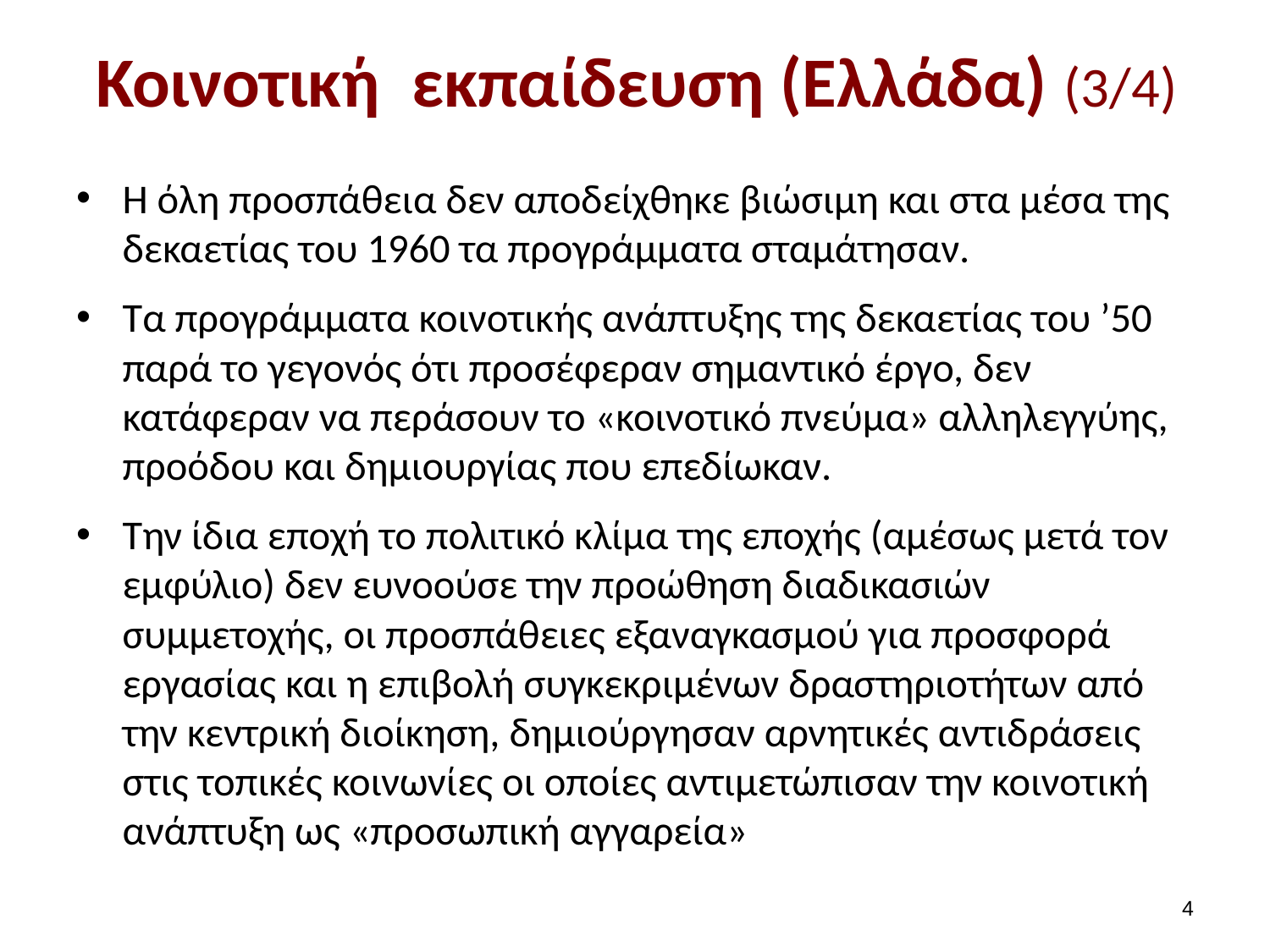

# Κοινοτική  εκπαίδευση (Ελλάδα) (3/4)
Η όλη προσπάθεια δεν αποδείχθηκε βιώσιμη και στα μέσα της δεκαετίας του 1960 τα προγράμματα σταμάτησαν.
Τα προγράμματα κοινοτικής ανάπτυξης της δεκαετίας του ’50 παρά το γεγονός ότι προσέφεραν σημαντικό έργο, δεν κατάφεραν να περάσουν το «κοινοτικό πνεύμα» αλληλεγγύης, προόδου και δημιουργίας που επεδίωκαν.
Την ίδια εποχή το πολιτικό κλίμα της εποχής (αμέσως μετά τον εμφύλιο) δεν ευνοούσε την προώθηση διαδικασιών συμμετοχής, οι προσπάθειες εξαναγκασμού για προσφορά εργασίας και η επιβολή συγκεκριμένων δραστηριοτήτων από την κεντρική διοίκηση, δημιούργησαν αρνητικές αντιδράσεις στις τοπικές κοινωνίες οι οποίες αντιμετώπισαν την κοινοτική ανάπτυξη ως «προσωπική αγγαρεία»

4